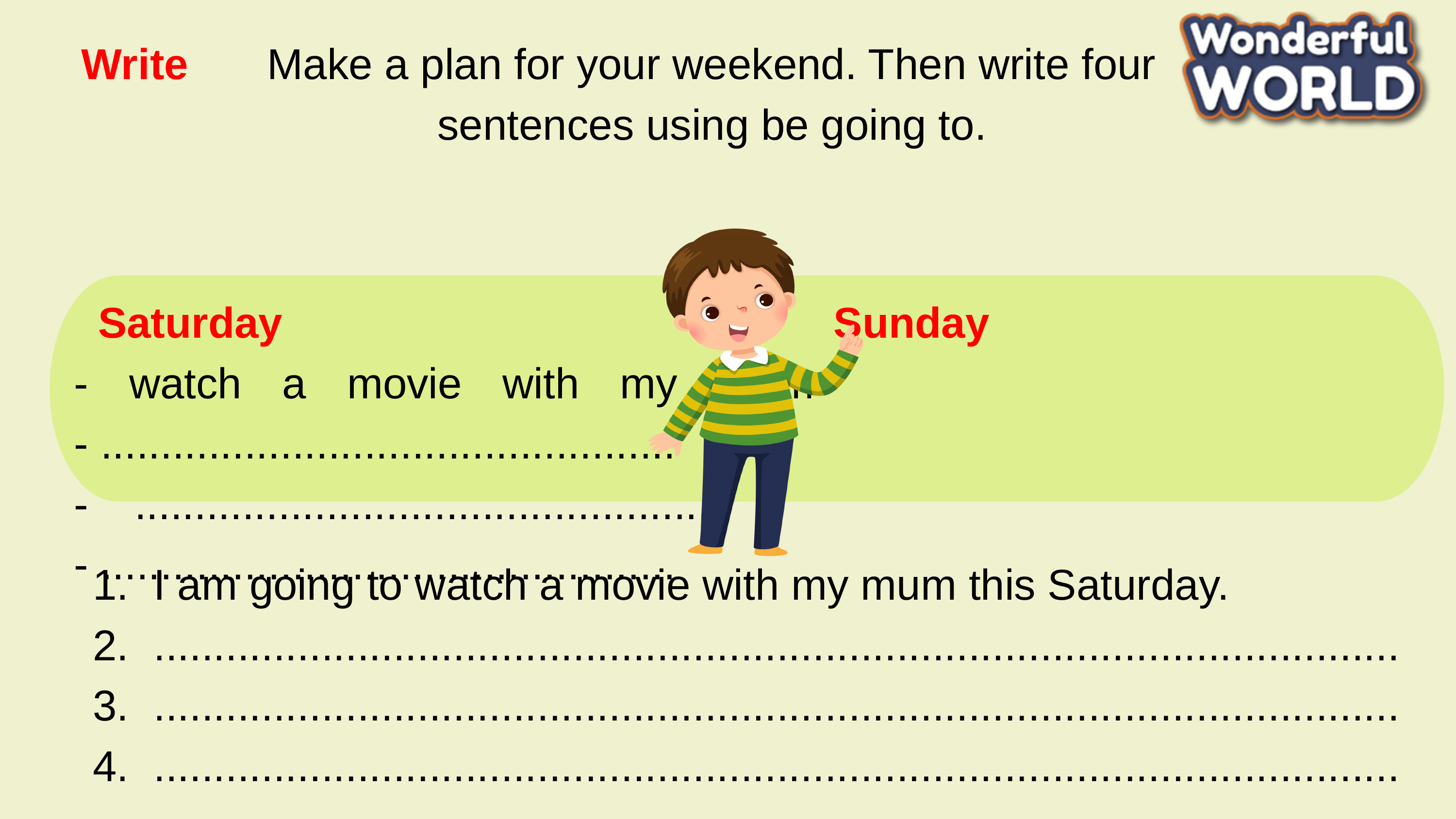

Write
Make a plan for your weekend. Then write four sentences using be going to.

  Saturday                                              Sunday
- watch a movie with my mum                - ................................................
- ..................................................                - ................................................
  I am going to watch a movie with my mum this Saturday.
  ........................................................................................................
  ........................................................................................................
  ........................................................................................................